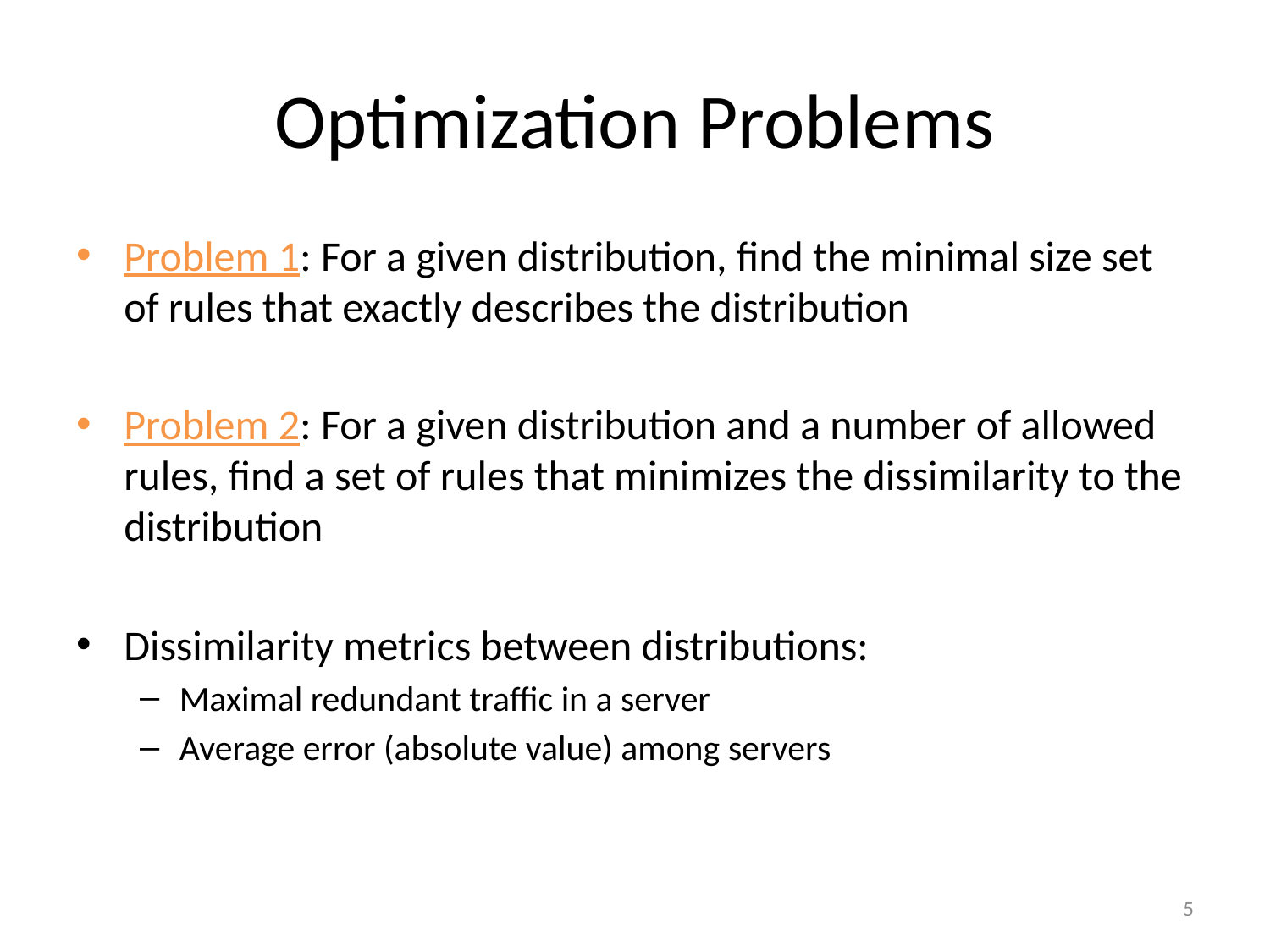

# Optimization Problems
Problem 1: For a given distribution, find the minimal size set of rules that exactly describes the distribution

Problem 2: For a given distribution and a number of allowed rules, find a set of rules that minimizes the dissimilarity to the distribution

Dissimilarity metrics between distributions:
Maximal redundant traffic in a server
Average error (absolute value) among servers

5